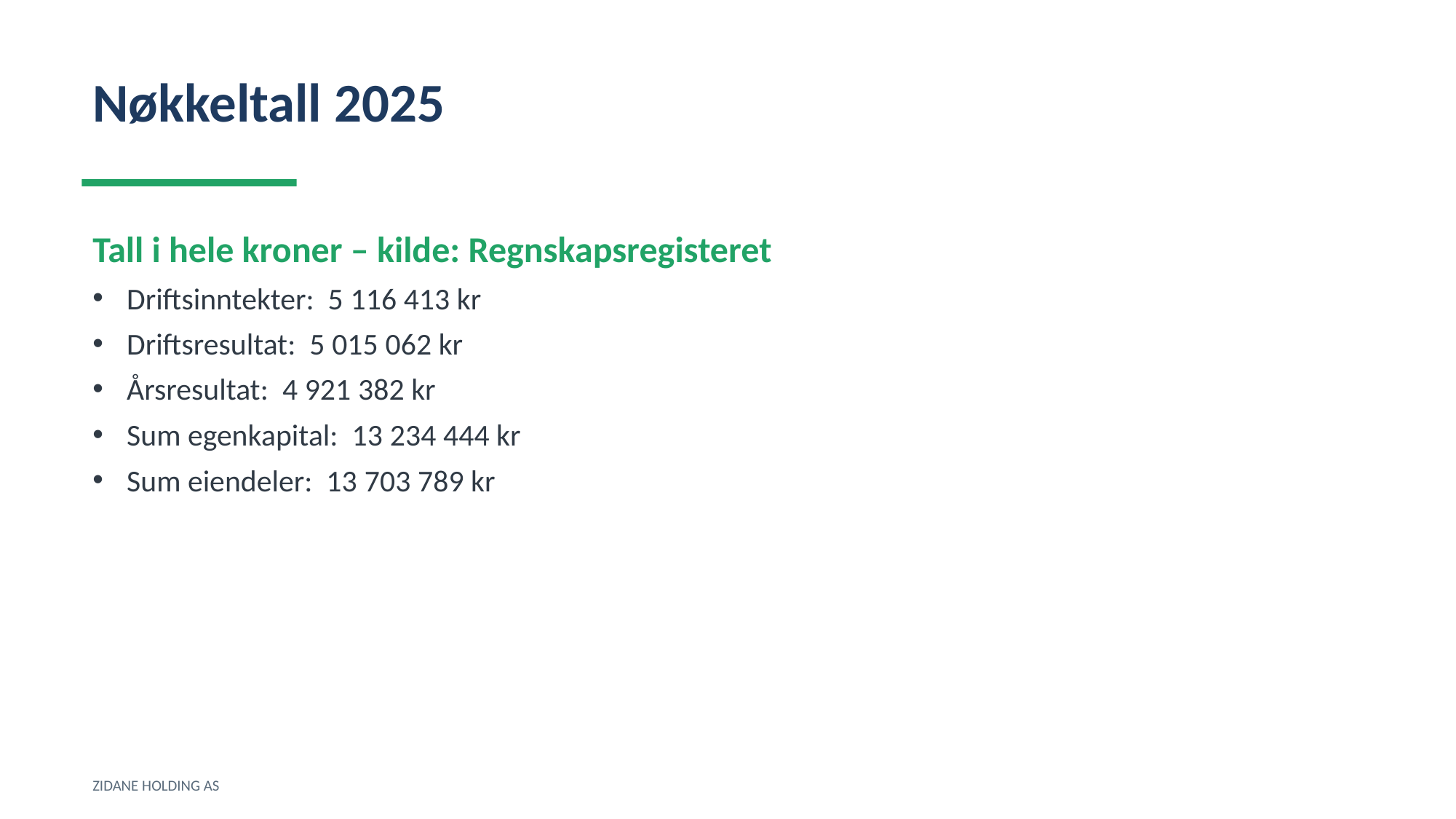

Nøkkeltall 2025

Tall i hele kroner – kilde: Regnskapsregisteret
Driftsinntekter:  5 116 413 kr
Driftsresultat:  5 015 062 kr
Årsresultat:  4 921 382 kr
Sum egenkapital:  13 234 444 kr
Sum eiendeler:  13 703 789 kr
ZIDANE HOLDING AS